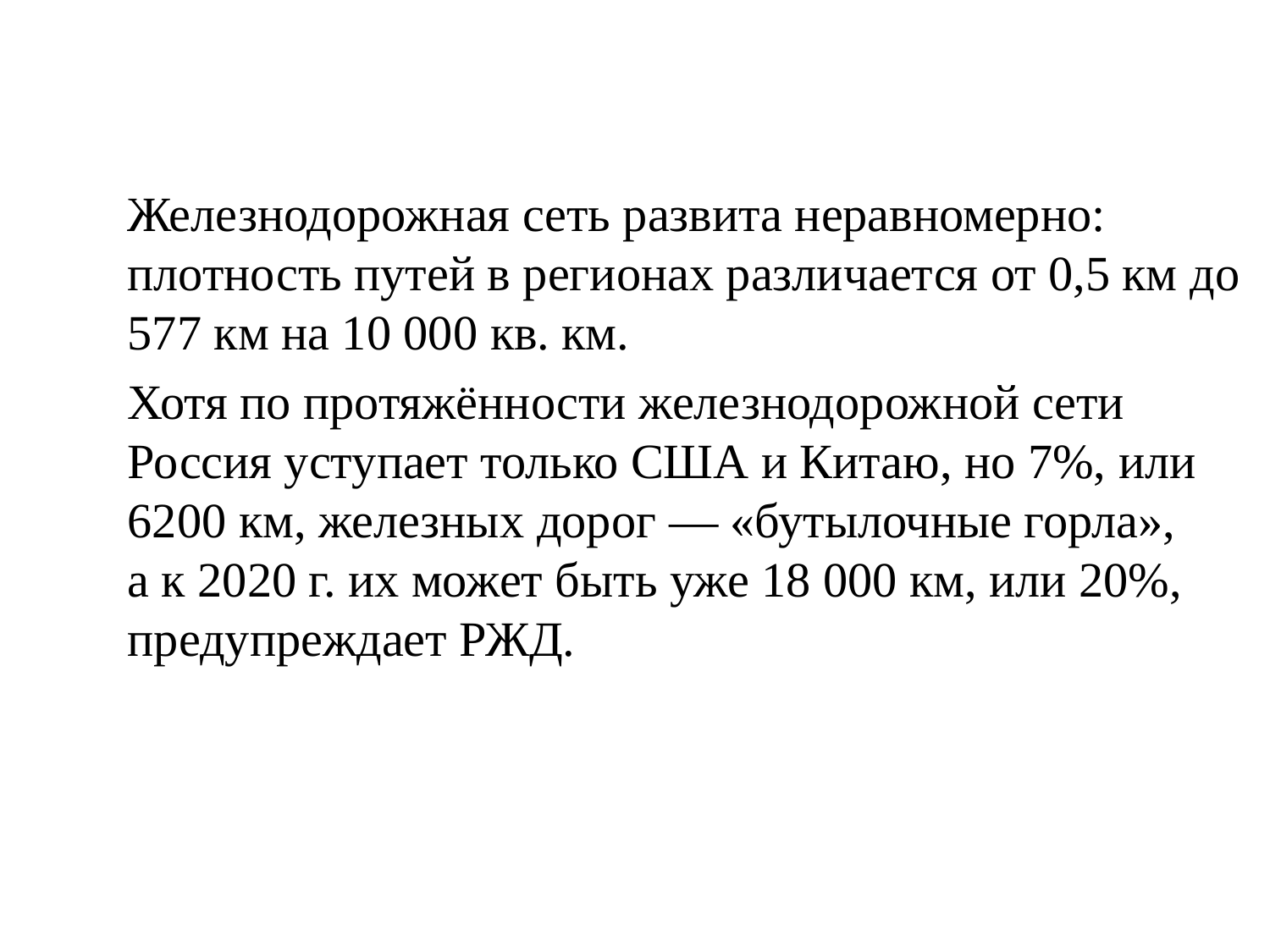

Железнодорожная сеть развита неравномерно: плотность путей в регионах различается от 0,5 км до 577 км на 10 000 кв. км.
Хотя по протяжённости железнодорожной сети Россия уступает только США и Китаю, но 7%, или 6200 км, железных дорог — «бутылочные горла», а к 2020 г. их может быть уже 18 000 км, или 20%, предупреждает РЖД.